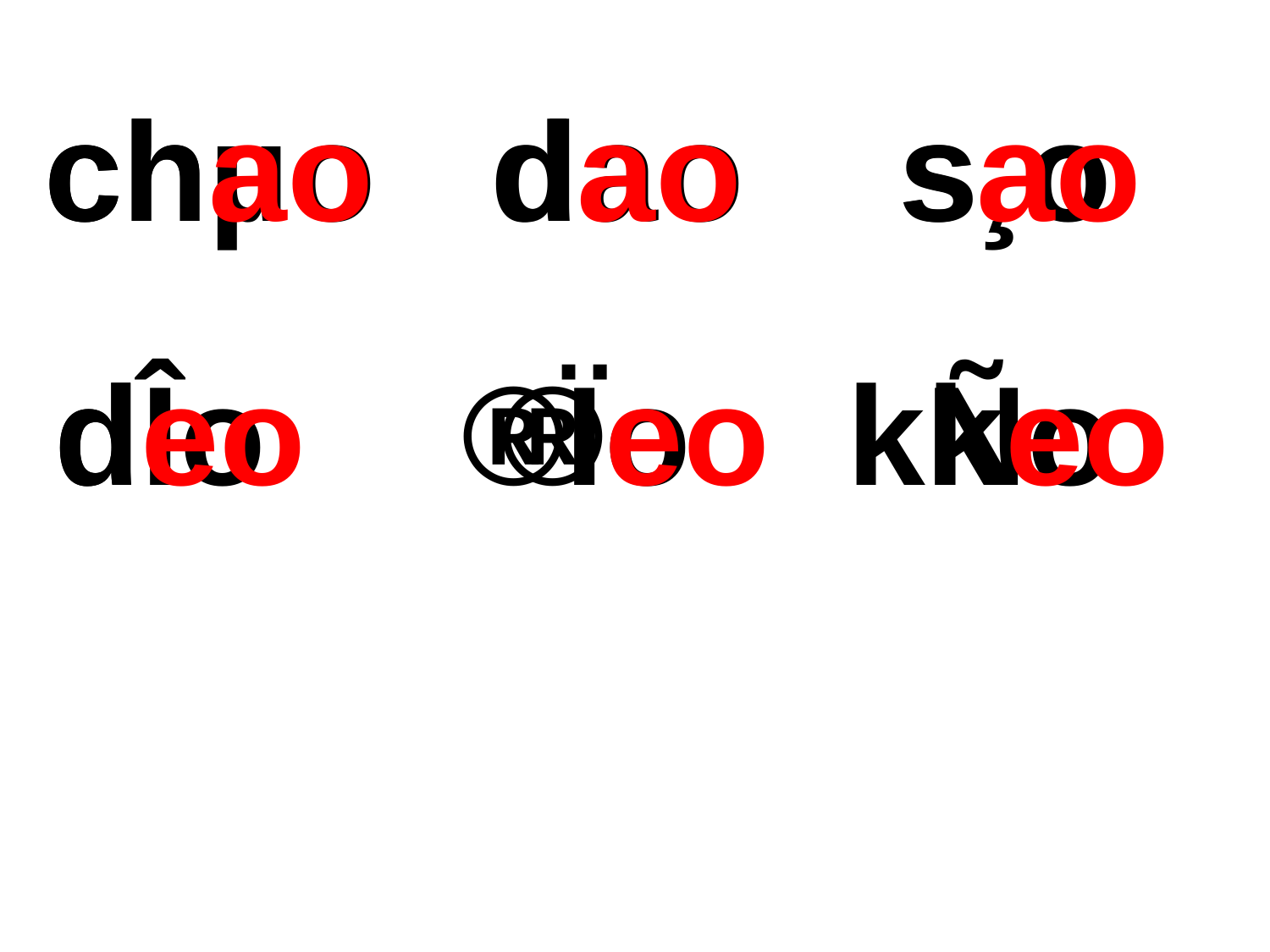

chµo   dao    s¸o
chao   dao    sao
dÎo     ®Ïo    kÑo
deo     ®eo    keo